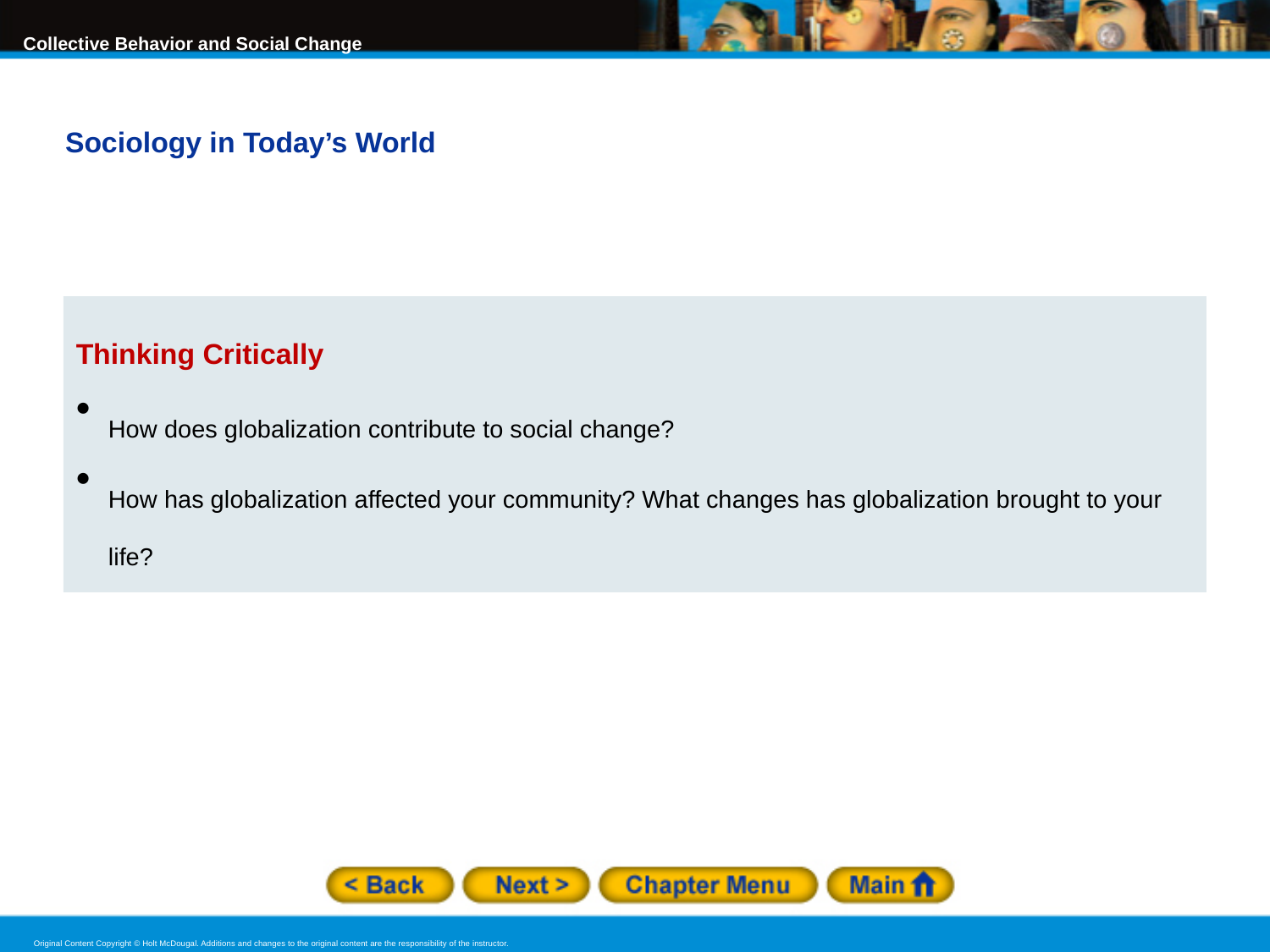

Sociology in Today’s World
Thinking Critically
How does globalization contribute to social change?
How has globalization affected your community? What changes has globalization brought to your life?